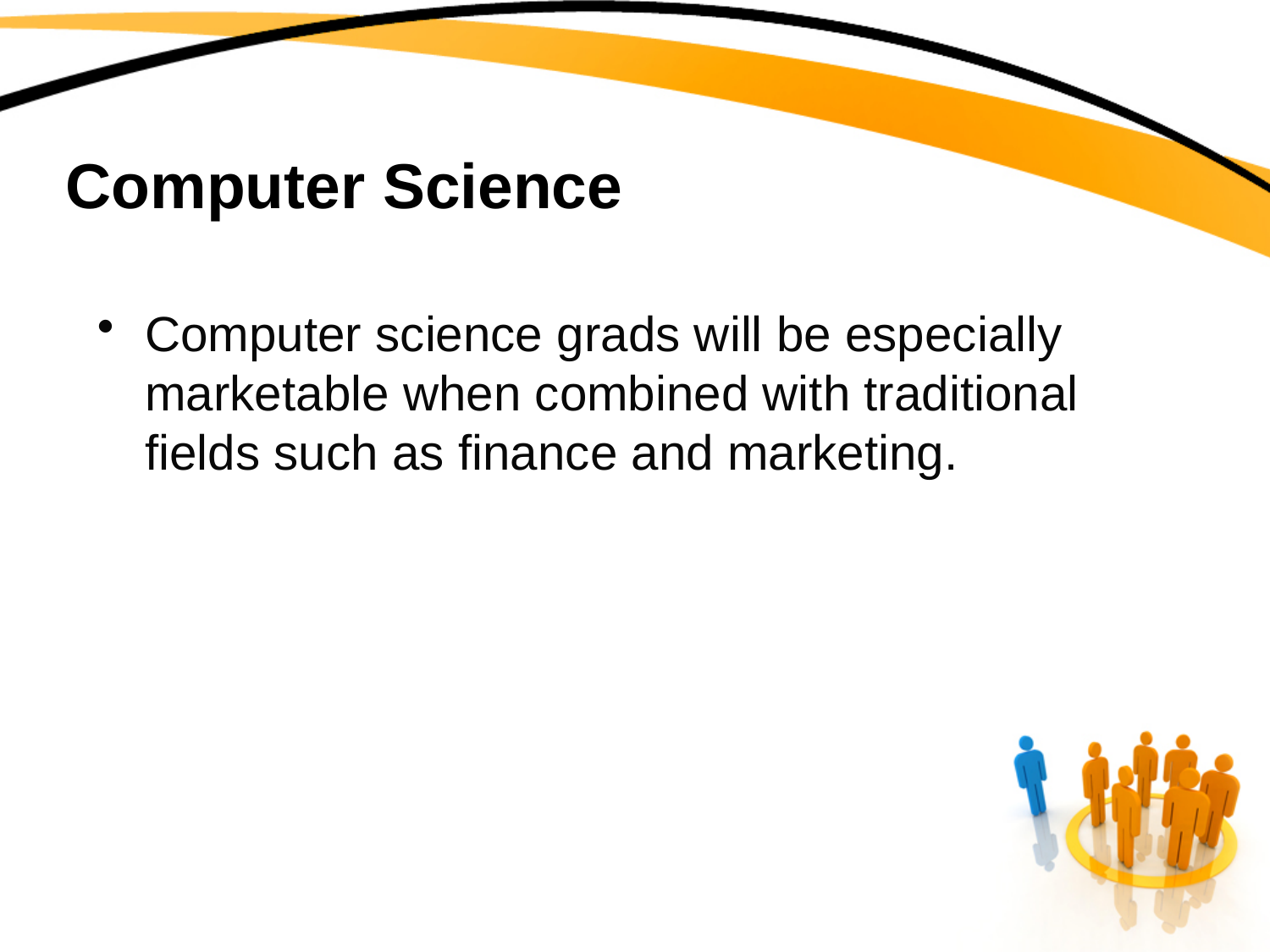

# Computer Science
Computer science grads will be especially marketable when combined with traditional fields such as finance and marketing.